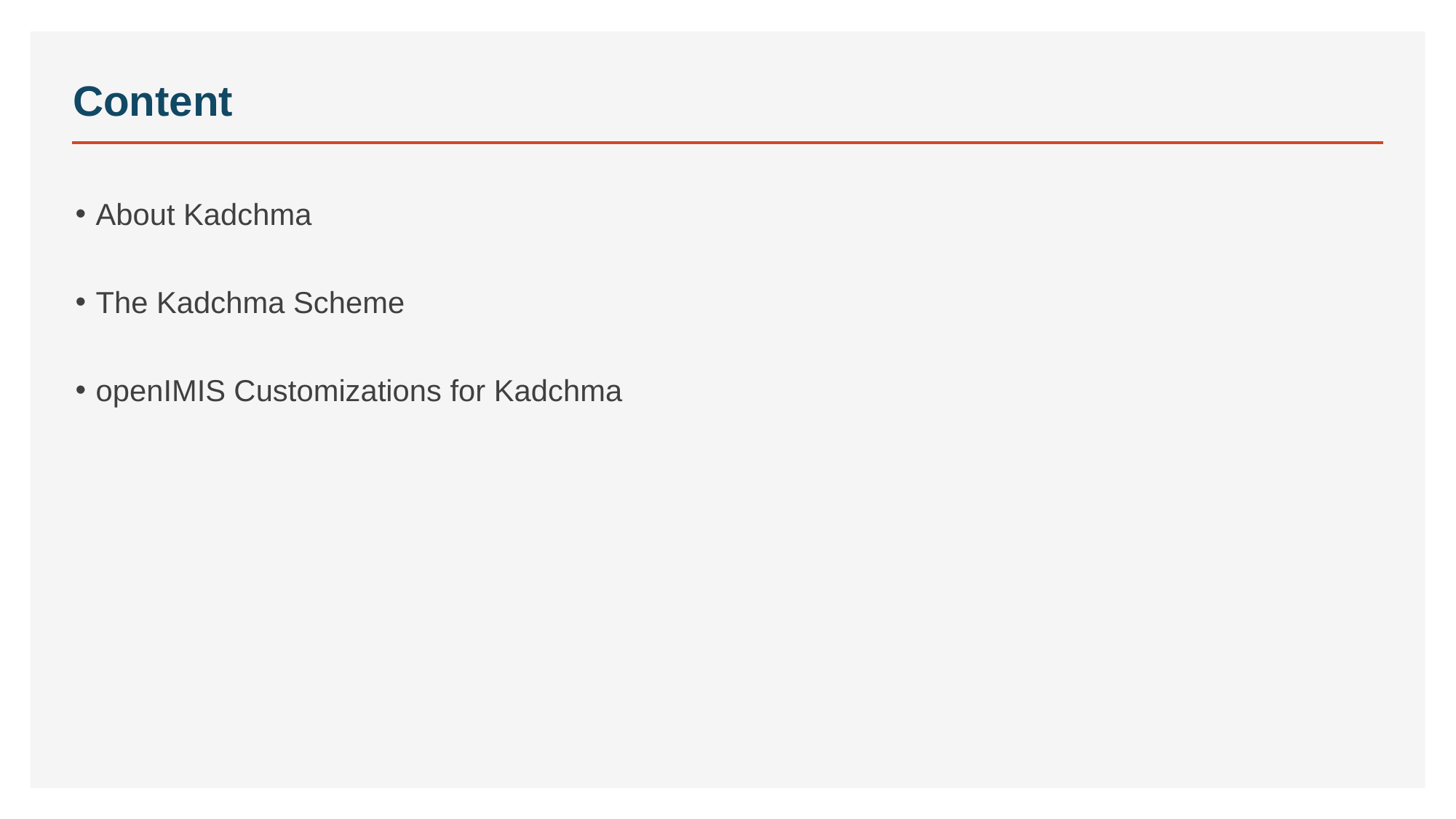

# Content
About Kadchma
The Kadchma Scheme
openIMIS Customizations for Kadchma